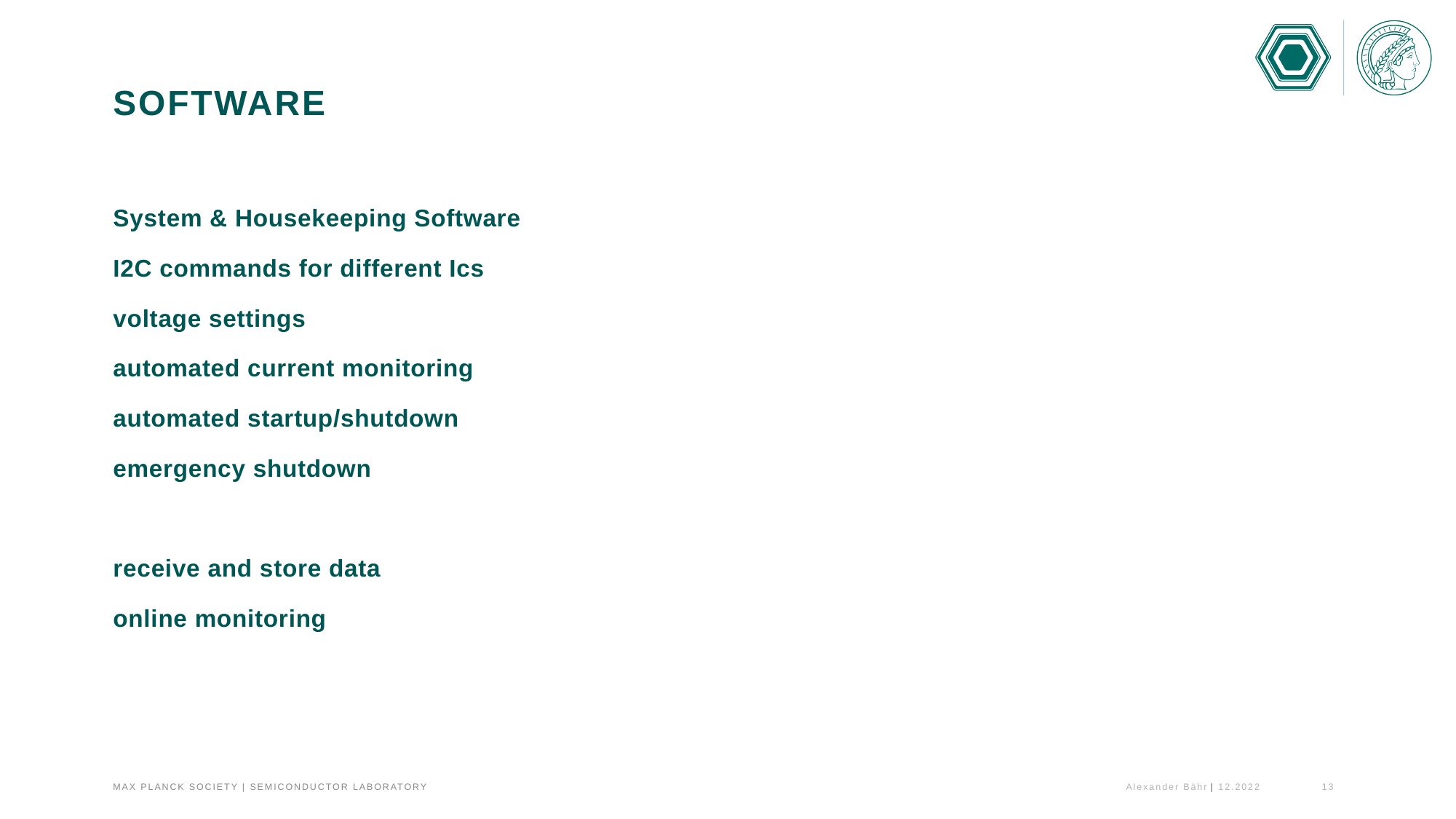

# Software
System & Housekeeping Software
I2C commands for different Ics
voltage settings
automated current monitoring
automated startup/shutdown
emergency shutdown

receive and store data
online monitoring
Alexander Bähr
12.2022
13